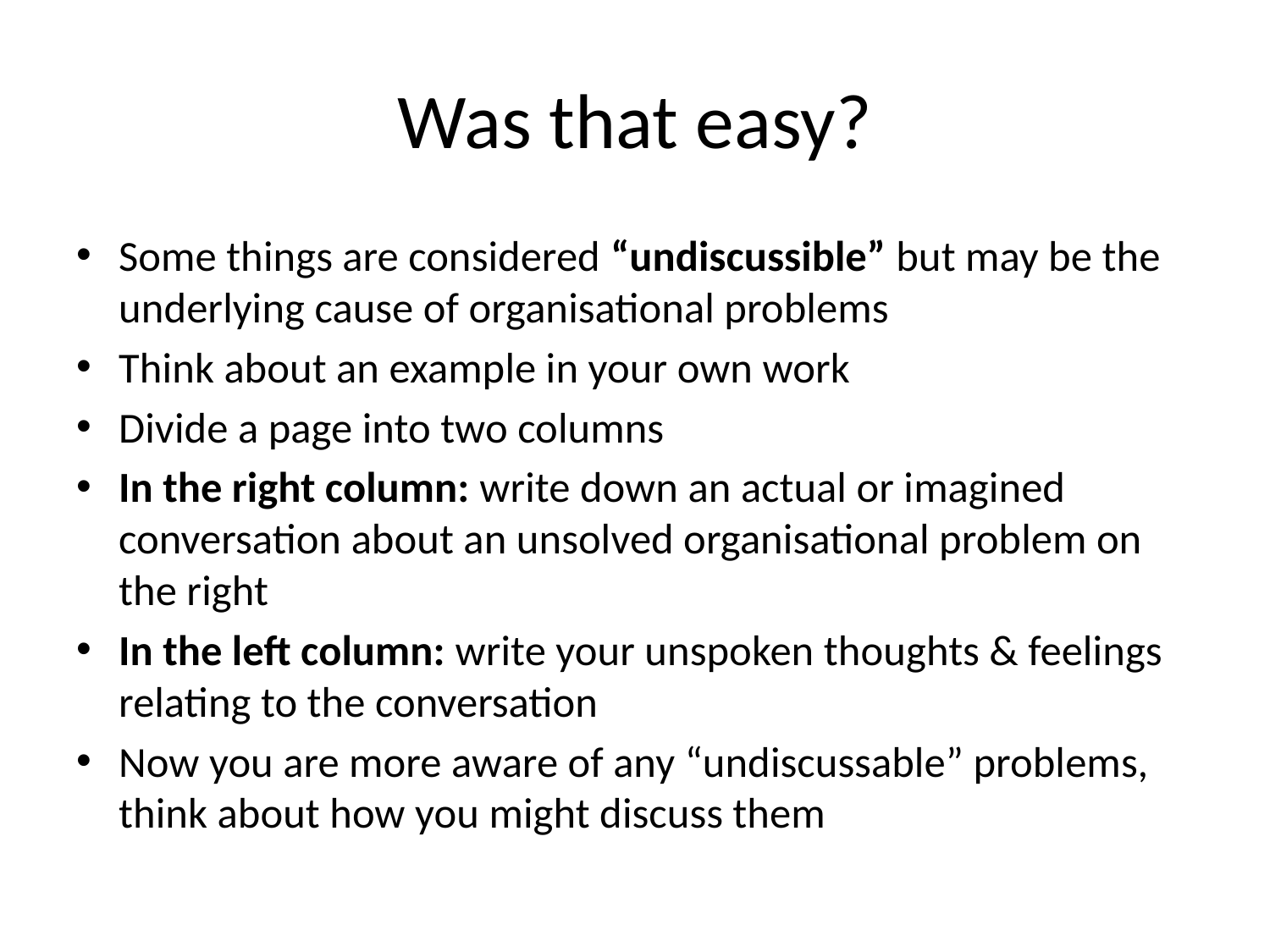

# Was that easy?
Some things are considered “undiscussible” but may be the underlying cause of organisational problems
Think about an example in your own work
Divide a page into two columns
In the right column: write down an actual or imagined conversation about an unsolved organisational problem on the right
In the left column: write your unspoken thoughts & feelings relating to the conversation
Now you are more aware of any “undiscussable” problems, think about how you might discuss them